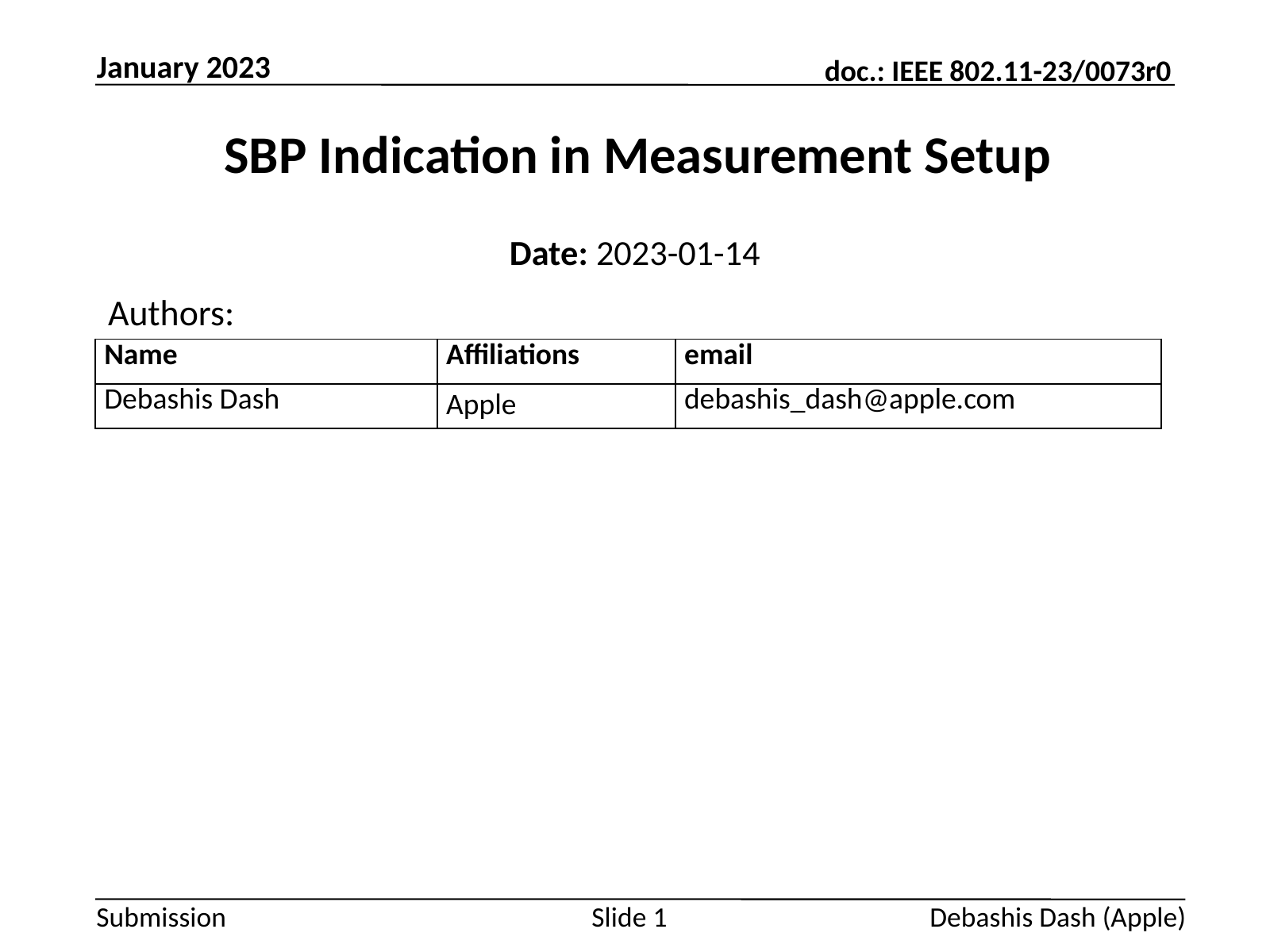

January 2023
# SBP Indication in Measurement Setup
Date: 2023-01-14
Authors:
| Name | Affiliations | email |
| --- | --- | --- |
| Debashis Dash | Apple | debashis\_dash@apple.com |
Debashis Dash (Apple)
Slide 1